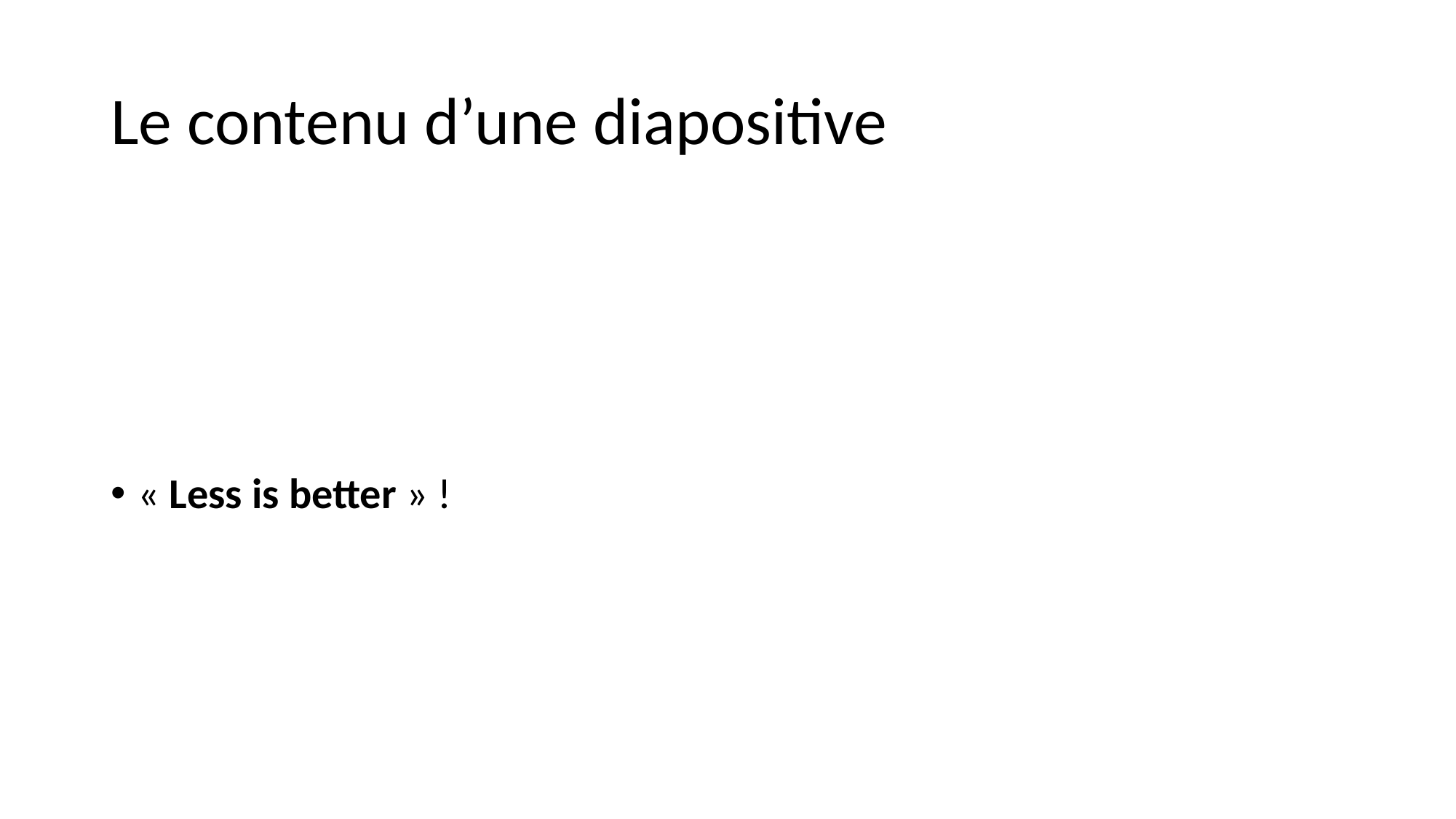

# Le contenu d’une diapositive

« Less is better » !